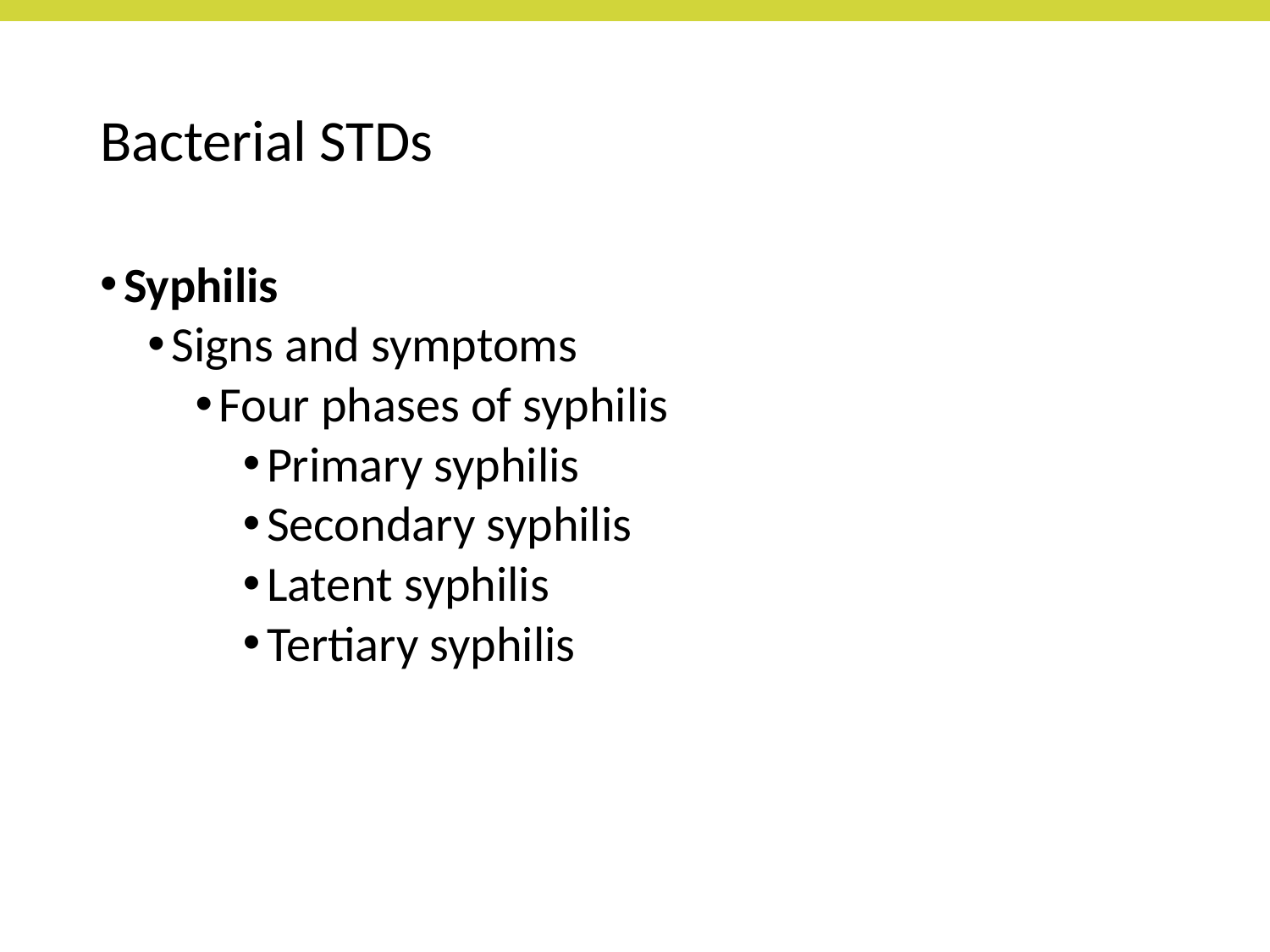

# Bacterial STDs
Syphilis
Signs and symptoms
Four phases of syphilis
Primary syphilis
Secondary syphilis
Latent syphilis
Tertiary syphilis